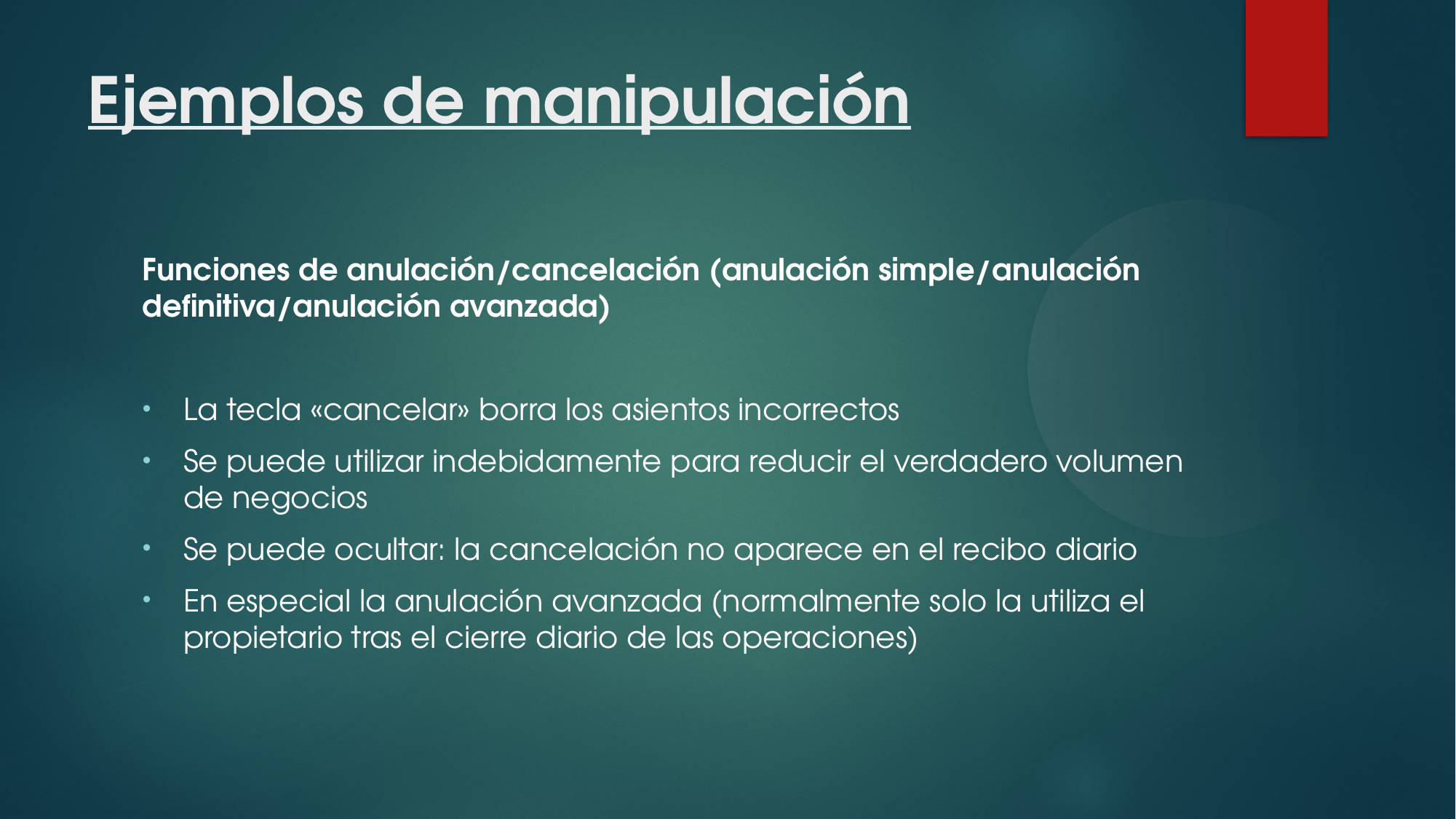

Ejemplos de manipulación
Funciones de anulación/cancelación (anulación simple/anulación definitiva/anulación avanzada)

La tecla «cancelar» borra los asientos incorrectos
Se puede utilizar indebidamente para reducir el verdadero volumen de negocios
Se puede ocultar: la cancelación no aparece en el recibo diario
En especial la anulación avanzada (normalmente solo la utiliza el propietario tras el cierre diario de las operaciones)